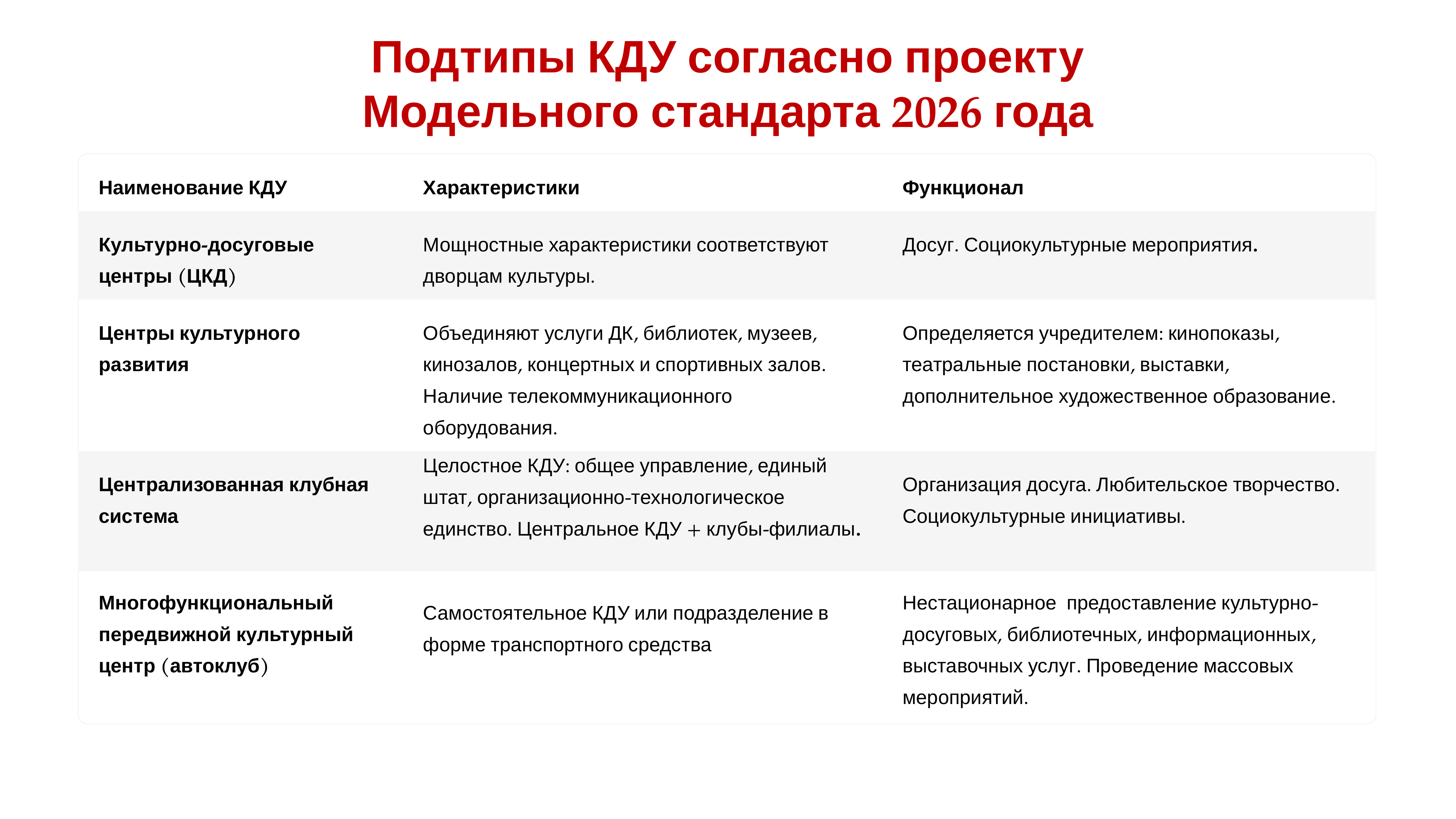

Подтипы КДУ согласно проекту Модельного стандарта 2026 года

Наименование КДУ
Характеристики
Функционал

Досуг. Социокультурные мероприятия.
Культурно-досуговые центры (ЦКД)
Мощностные характеристики соответствуют дворцам культуры.

Центры культурного развития
Объединяют услуги ДК, библиотек, музеев, кинозалов, концертных и спортивных залов. Наличие телекоммуникационного оборудования.
Определяется учредителем: кинопоказы, театральные постановки, выставки, дополнительное художественное образование.
Целостное КДУ: общее управление, единый штат, организационно-технологическое единство. Центральное КДУ + клубы-филиалы.

Централизованная клубная система
Организация досуга. Любительское творчество. Социокультурные инициативы.
Многофункциональный передвижной культурный центр (автоклуб)
Нестационарное  предоставление культурно-досуговых, библиотечных, информационных, выставочных услуг. Проведение массовых мероприятий.
Самостоятельное КДУ или подразделение в форме транспортного средства